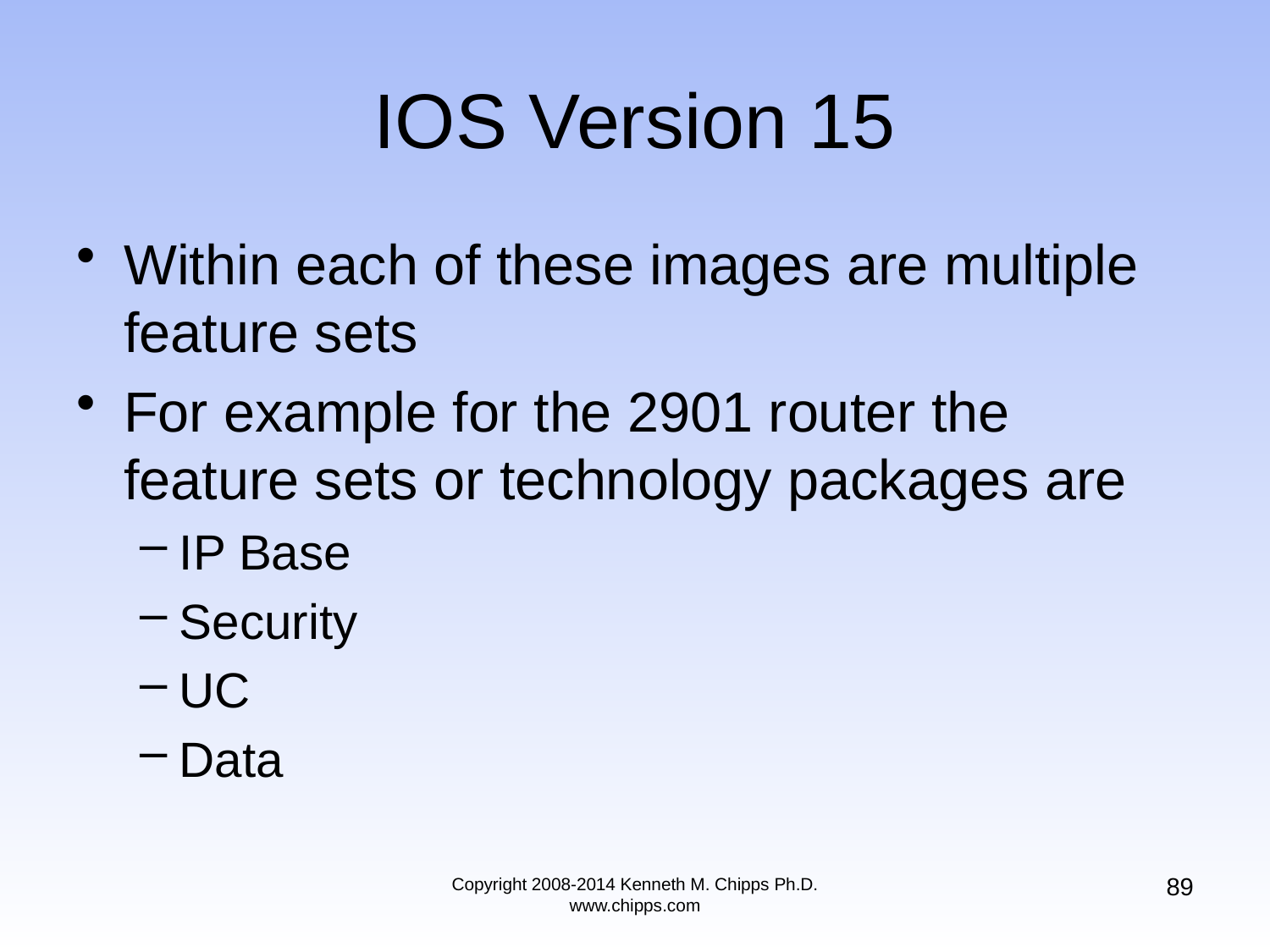

# IOS Version 15
Within each of these images are multiple feature sets
For example for the 2901 router the feature sets or technology packages are
IP Base
Security
UC
Data
89
Copyright 2008-2014 Kenneth M. Chipps Ph.D. www.chipps.com